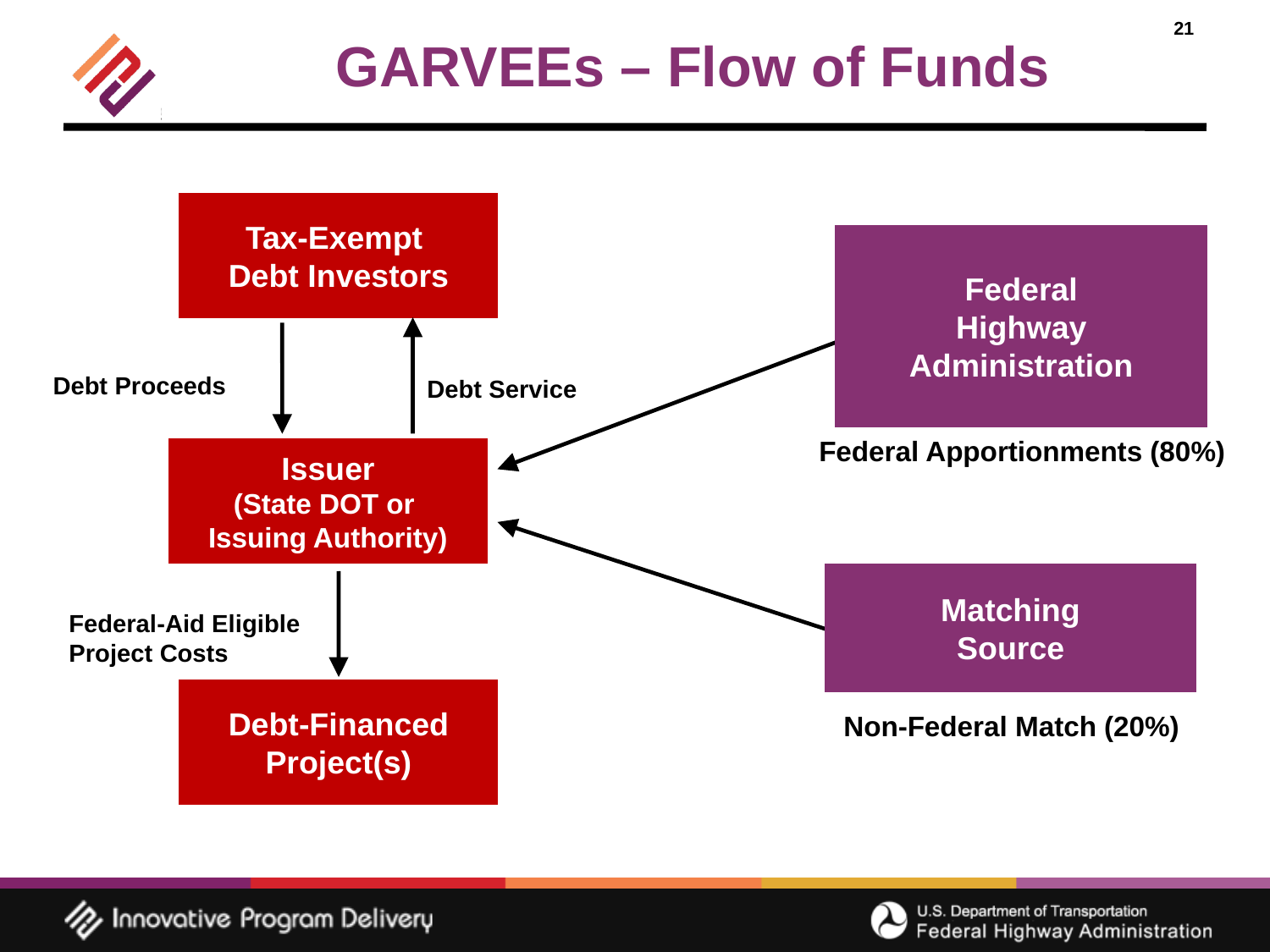

GARVEEs – Flow of Funds
Tax-Exempt
Debt Investors
Federal
Highway
Administration

Debt Proceeds
Debt Service
Federal Apportionments (80%)
Issuer
(State DOT or
Issuing Authority)

Matching
Source

Federal-Aid Eligible
Project Costs
Debt-Financed
Project(s)
Non-Federal Match (20%)